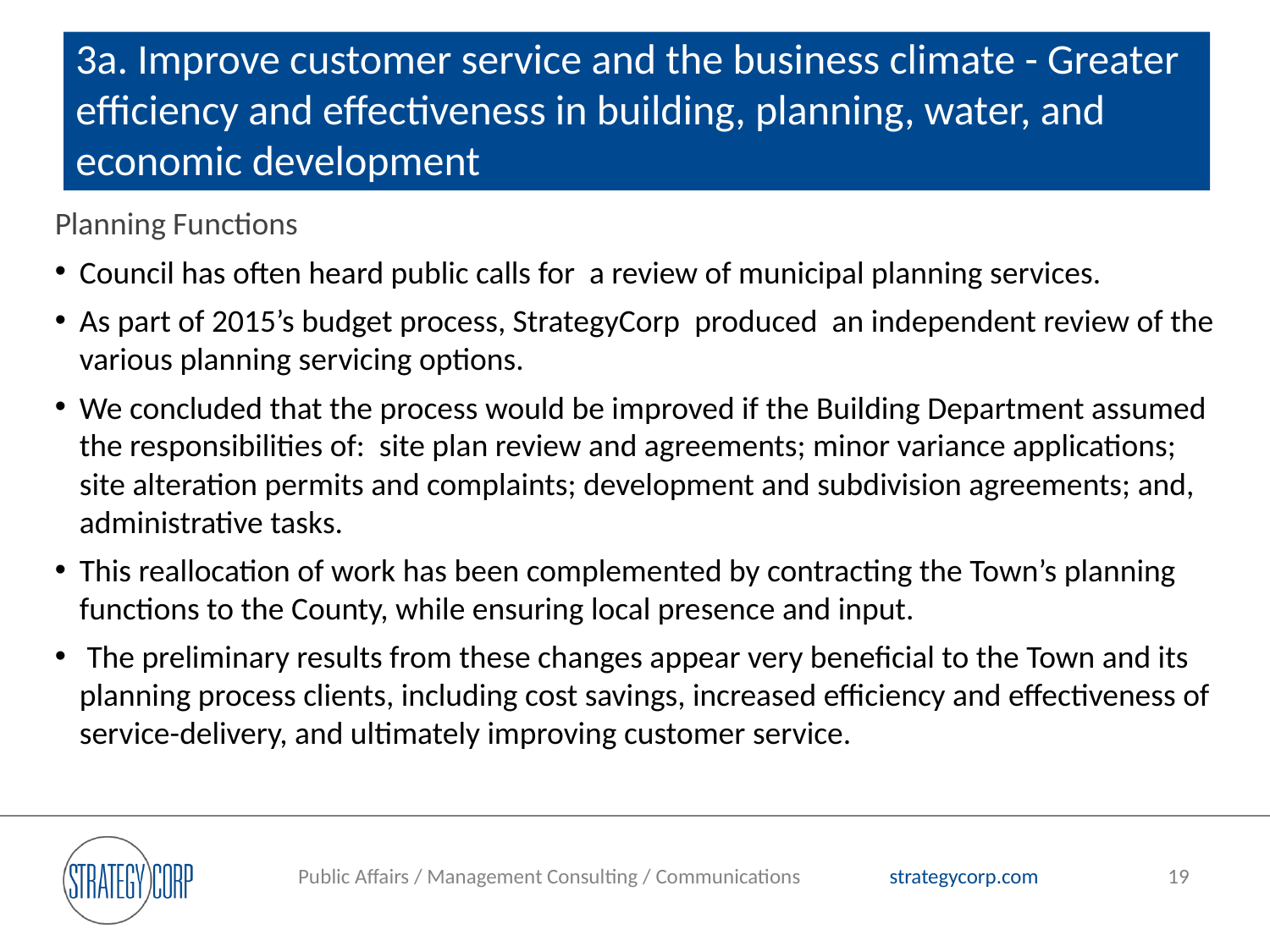

3a. Improve customer service and the business climate - Greater efficiency and effectiveness in building, planning, water, and economic development
#

Planning Functions
Council has often heard public calls for  a review of municipal planning services.
As part of 2015’s budget process, StrategyCorp  produced  an independent review of the various planning servicing options.
We concluded that the process would be improved if the Building Department assumed the responsibilities of:  site plan review and agreements; minor variance applications; site alteration permits and complaints; development and subdivision agreements; and, administrative tasks.
This reallocation of work has been complemented by contracting the Town’s planning functions to the County, while ensuring local presence and input.
 The preliminary results from these changes appear very beneficial to the Town and its planning process clients, including cost savings, increased efficiency and effectiveness of service-delivery, and ultimately improving customer service.